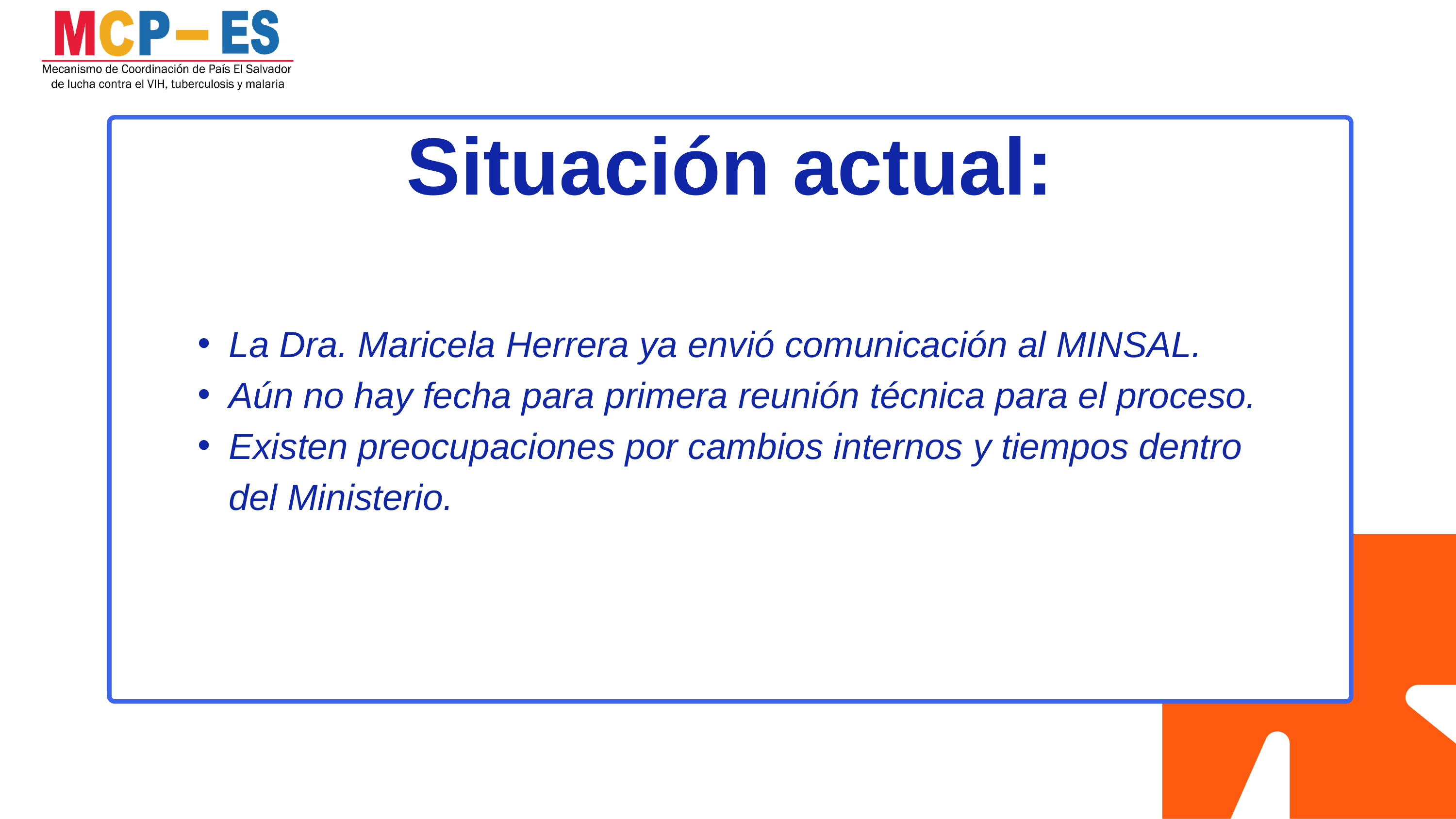

Situación actual:

La Dra. Maricela Herrera ya envió comunicación al MINSAL.
Aún no hay fecha para primera reunión técnica para el proceso.
Existen preocupaciones por cambios internos y tiempos dentro del Ministerio.